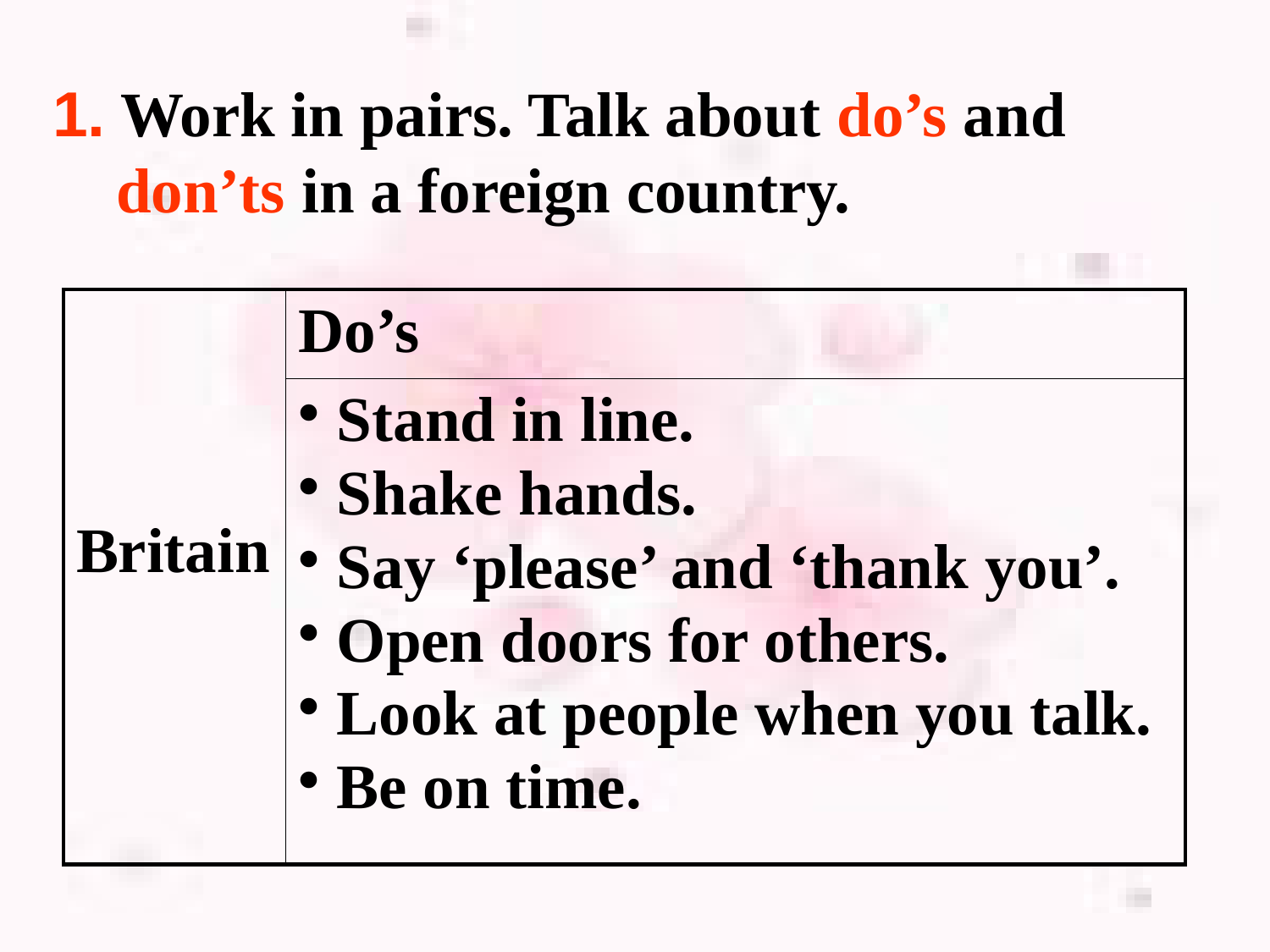

1. Work in pairs. Talk about do’s and
    don’ts in a foreign country.
| Britain | Do’s |
| --- | --- |
|  | Stand in line. Shake hands. Say ‘please’ and ‘thank you’. Open doors for others. Look at people when you talk. Be on time. |